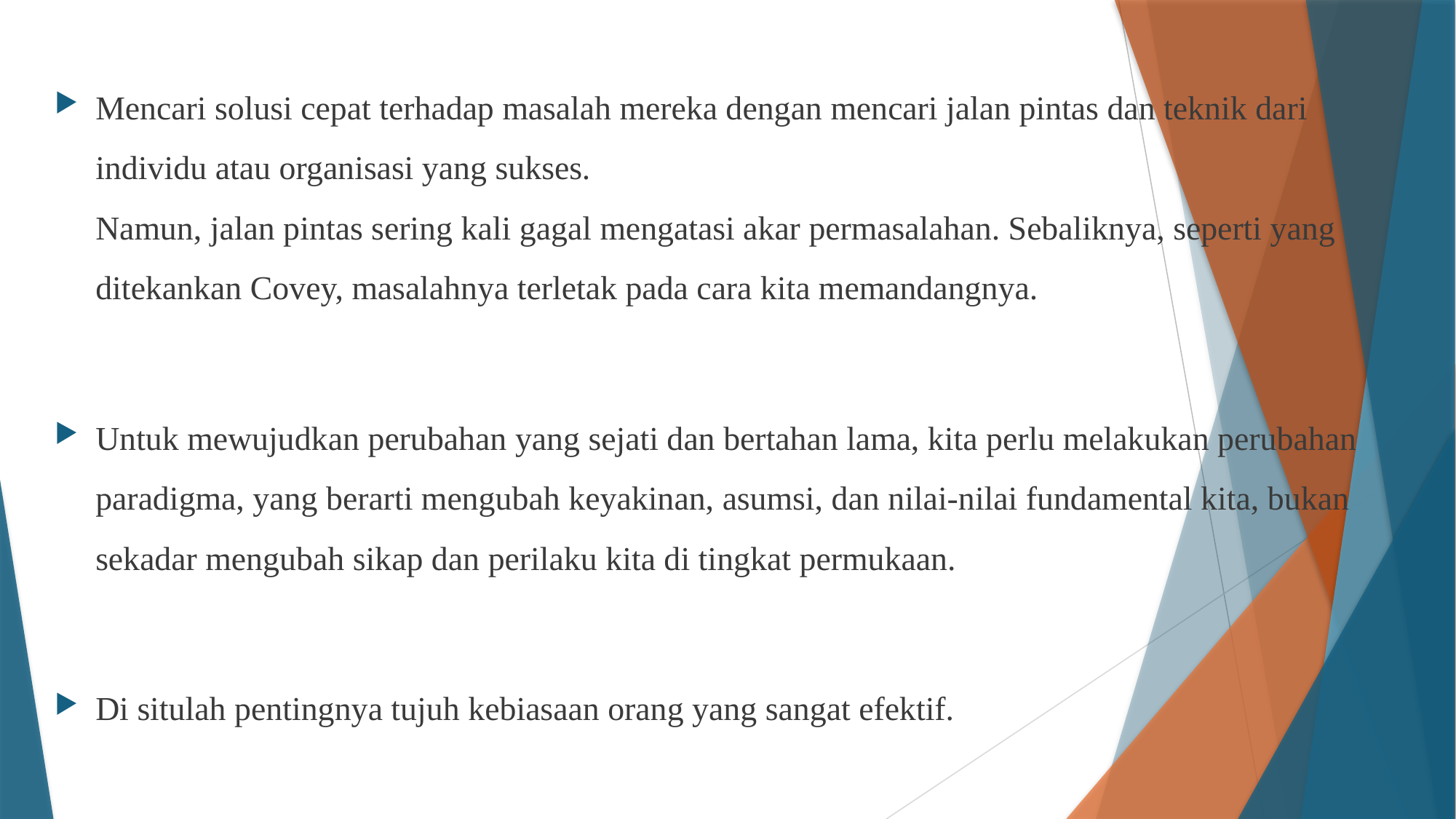

Mencari solusi cepat terhadap masalah mereka dengan mencari jalan pintas dan teknik dari individu atau organisasi yang sukses.                                                                                          Namun, jalan pintas sering kali gagal mengatasi akar permasalahan. Sebaliknya, seperti yang ditekankan Covey, masalahnya terletak pada cara kita memandangnya.

Untuk mewujudkan perubahan yang sejati dan bertahan lama, kita perlu melakukan perubahan paradigma, yang berarti mengubah keyakinan, asumsi, dan nilai-nilai fundamental kita, bukan sekadar mengubah sikap dan perilaku kita di tingkat permukaan.

Di situlah pentingnya tujuh kebiasaan orang yang sangat efektif.